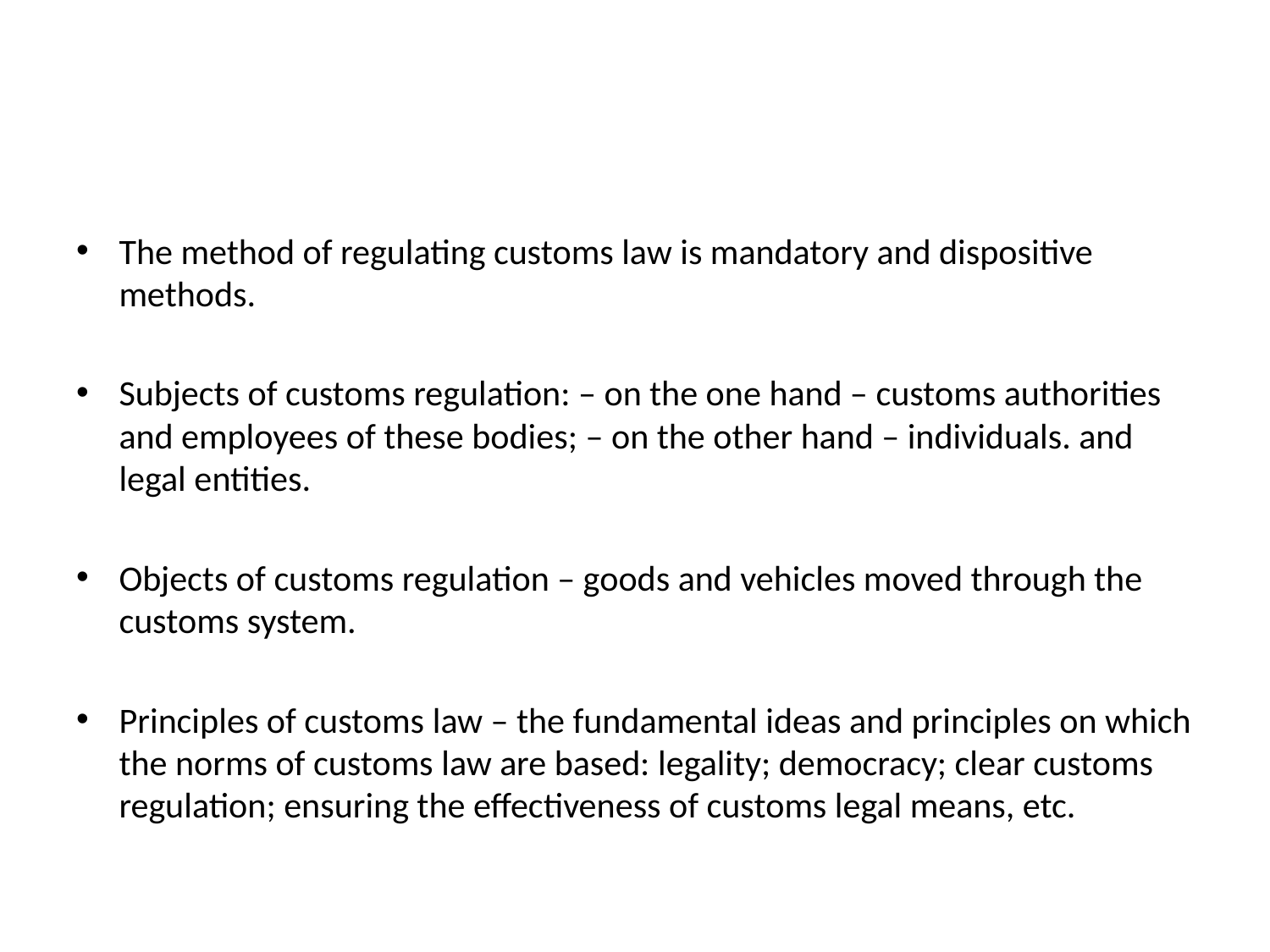

#
The method of regulating customs law is mandatory and dispositive methods.

Subjects of customs regulation: – on the one hand – customs authorities and employees of these bodies; – on the other hand – individuals. and legal entities.

Objects of customs regulation – goods and vehicles moved through the customs system.

Principles of customs law – the fundamental ideas and principles on which the norms of customs law are based: legality; democracy; clear customs regulation; ensuring the effectiveness of customs legal means, etc.